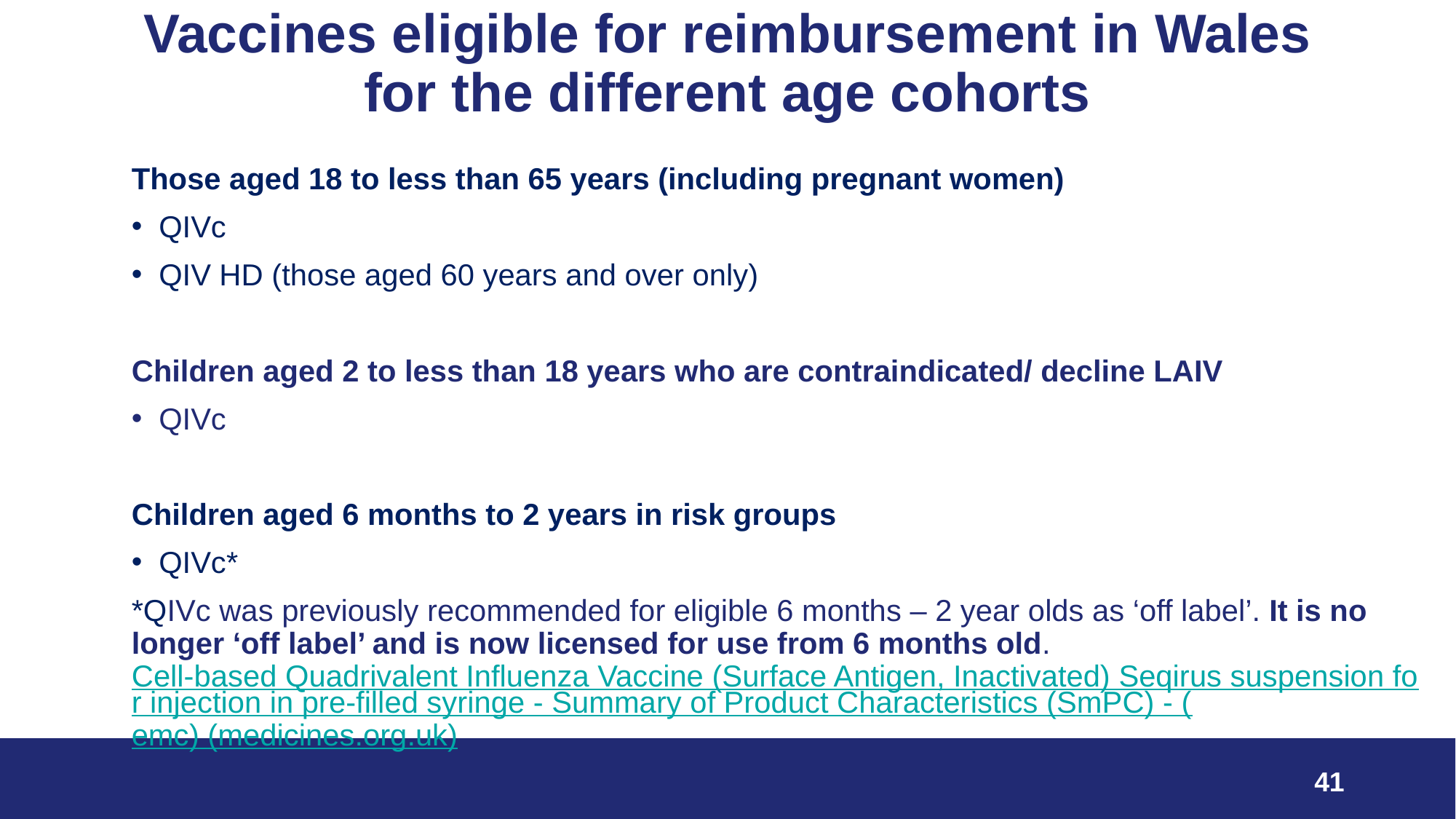

# Vaccines eligible for reimbursement in Wales for the different age cohorts
Those aged 18 to less than 65 years (including pregnant women)
QIVc
QIV HD (those aged 60 years and over only)

Children aged 2 to less than 18 years who are contraindicated/ decline LAIV
QIVc

Children aged 6 months to 2 years in risk groups
QIVc*
*QIVc was previously recommended for eligible 6 months – 2 year olds as ‘off label’. It is no longer ‘off label’ and is now licensed for use from 6 months old. Cell-based Quadrivalent Influenza Vaccine (Surface Antigen, Inactivated) Seqirus suspension for injection in pre-filled syringe - Summary of Product Characteristics (SmPC) - (emc) (medicines.org.uk)

41